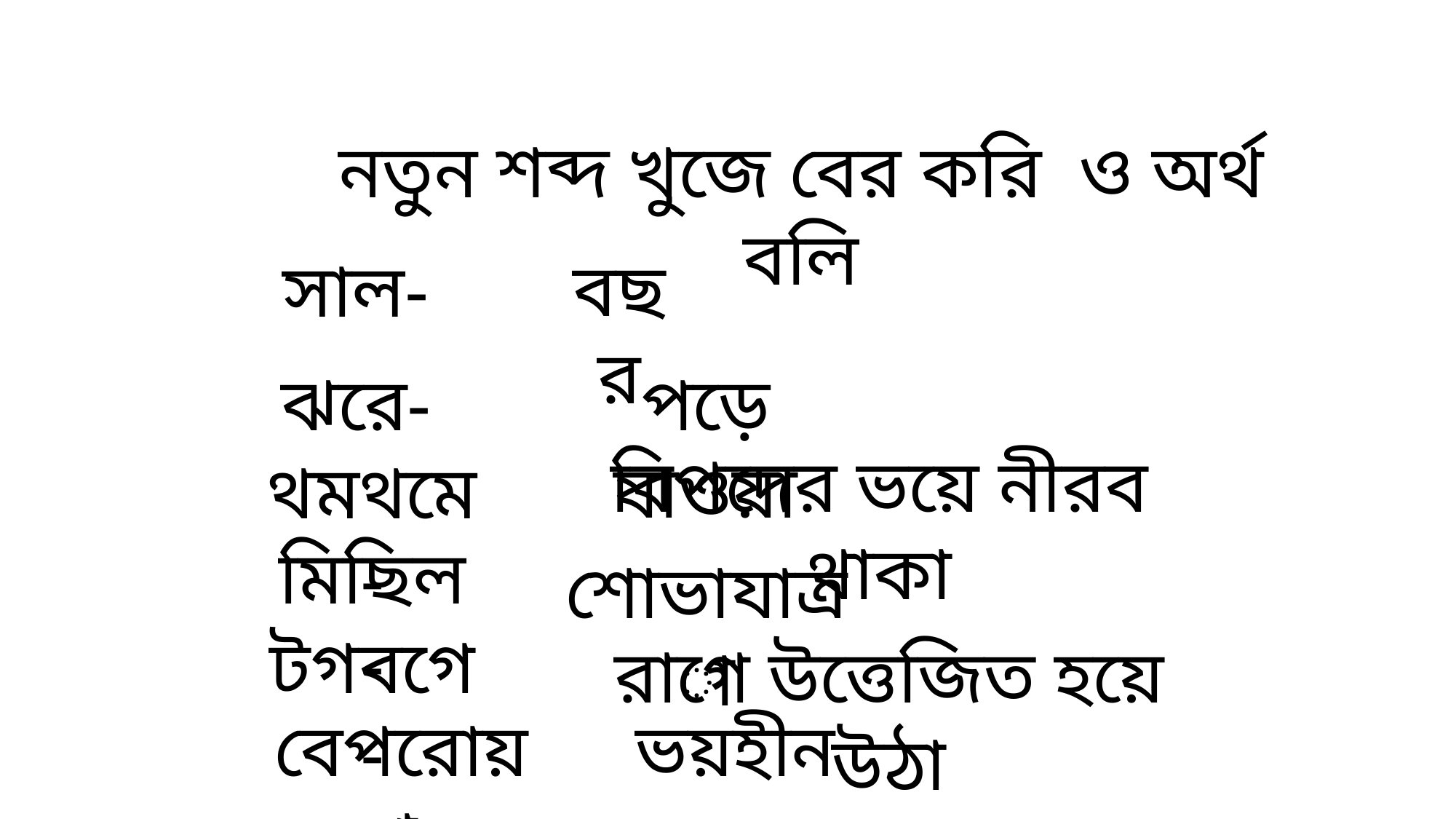

নতুন শব্দ খুজে বের করি  ও অর্থ বলি
সাল-
বছর
ঝরে-
পড়ে যাওয়া
বিপদের ভয়ে নীরব থাকা
থমথমে-
মিছিল-
শোভাযাত্রা
টগবগে-
রাগে উত্তেজিত হয়ে উঠা
ভয়হীন
বেপরোয়া-